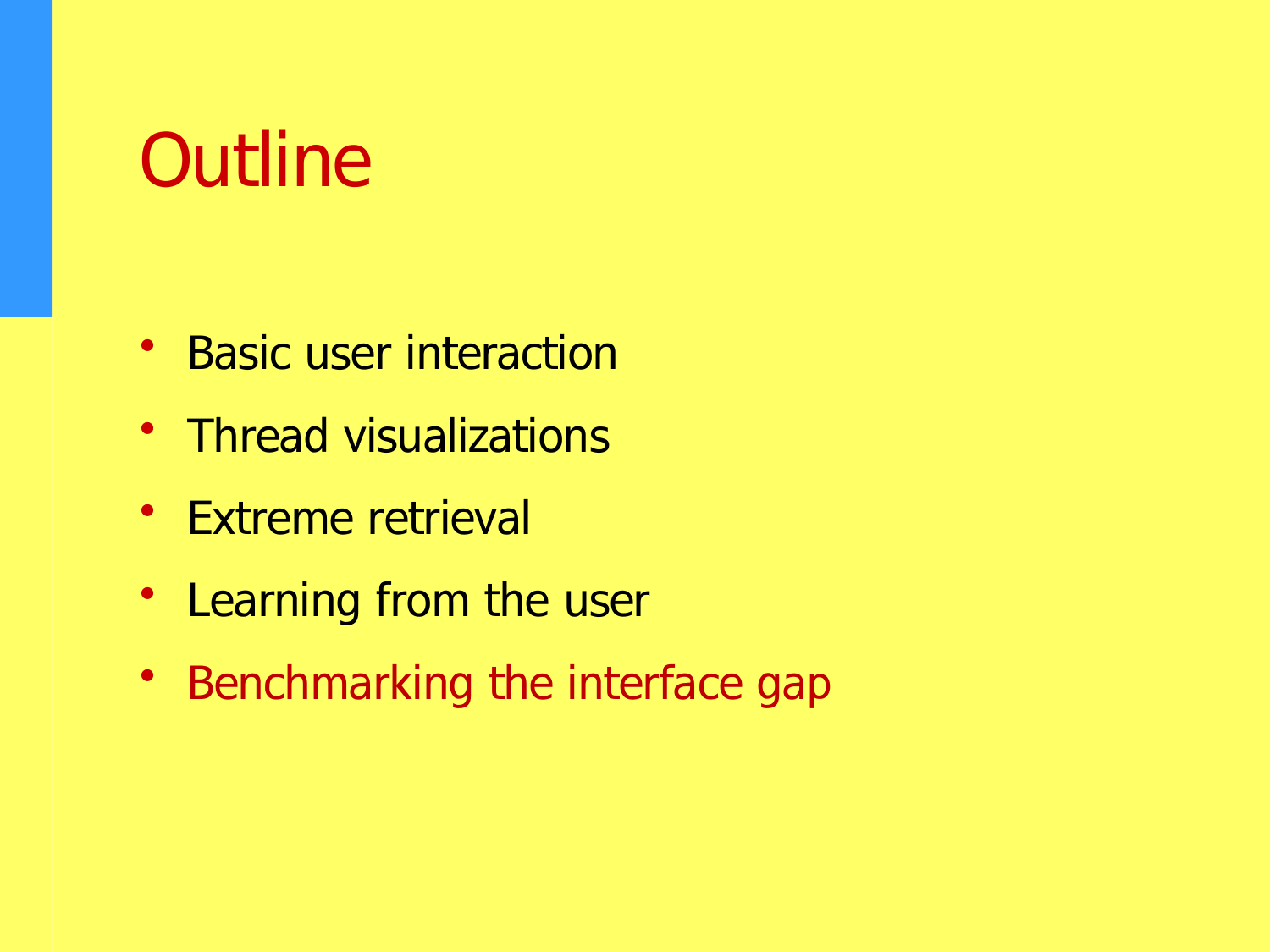

# Outline
Basic user interaction
Thread visualizations
Extreme retrieval
Learning from the user
Benchmarking the interface gap